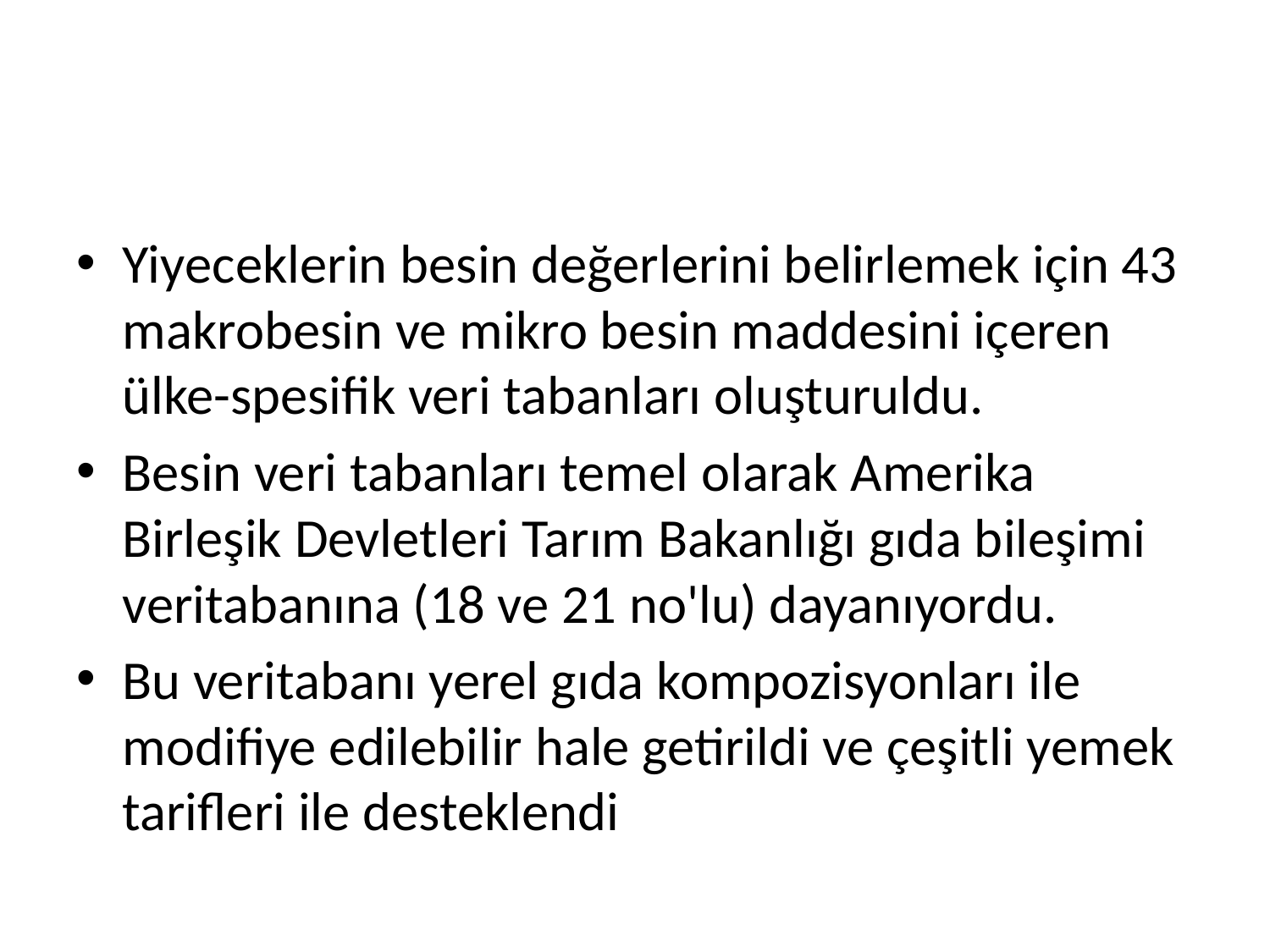

#
Yiyeceklerin besin değerlerini belirlemek için 43 makrobesin ve mikro besin maddesini içeren ülke-spesifik veri tabanları oluşturuldu.
Besin veri tabanları temel olarak Amerika Birleşik Devletleri Tarım Bakanlığı gıda bileşimi veritabanına (18 ve 21 no'lu) dayanıyordu.
Bu veritabanı yerel gıda kompozisyonları ile modifiye edilebilir hale getirildi ve çeşitli yemek tarifleri ile desteklendi